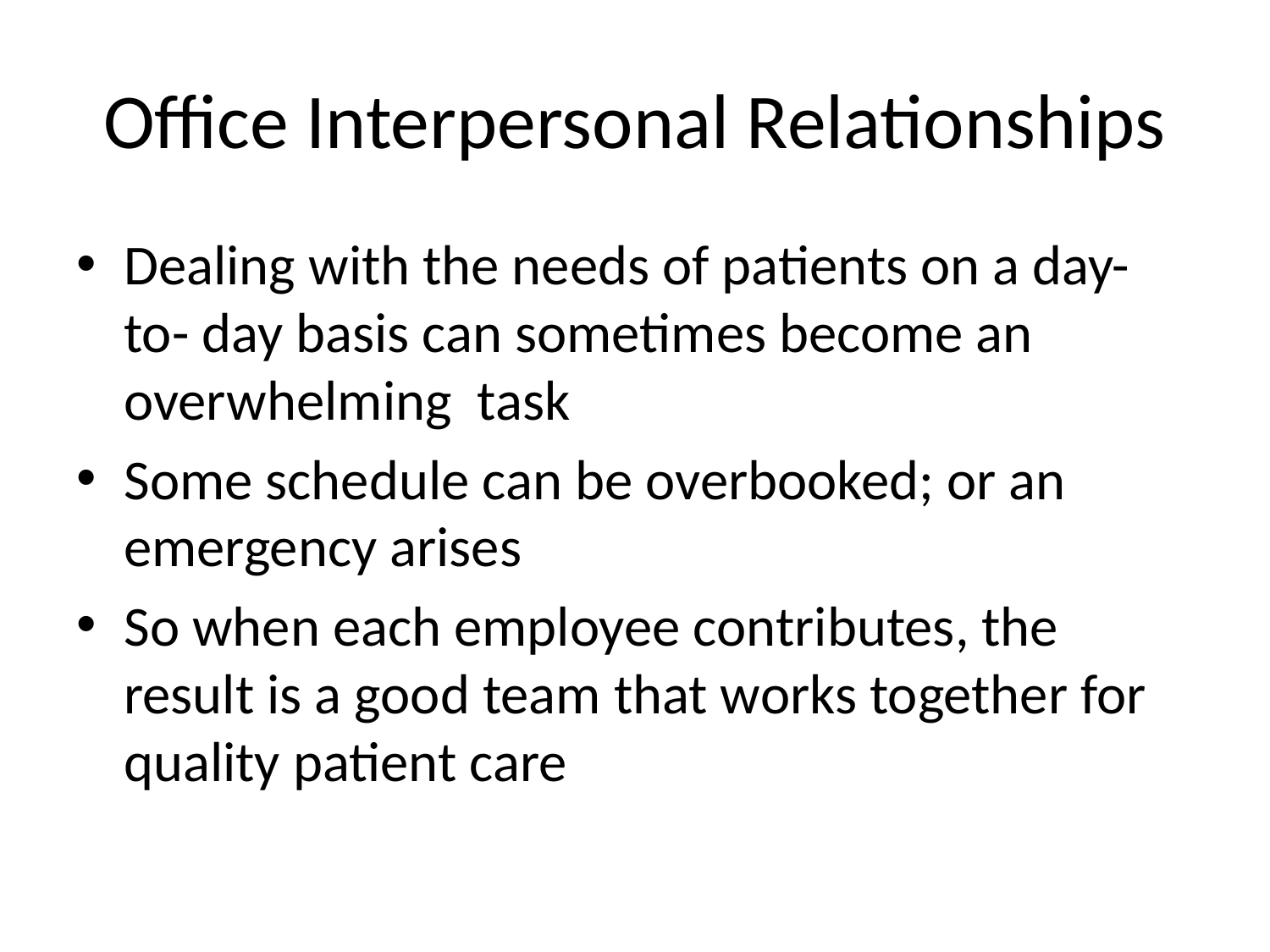

# Office Interpersonal Relationships
Dealing with the needs of patients on a day-to- day basis can sometimes become an overwhelming  task
Some schedule can be overbooked; or an emergency arises
So when each employee contributes, the result is a good team that works together for quality patient care